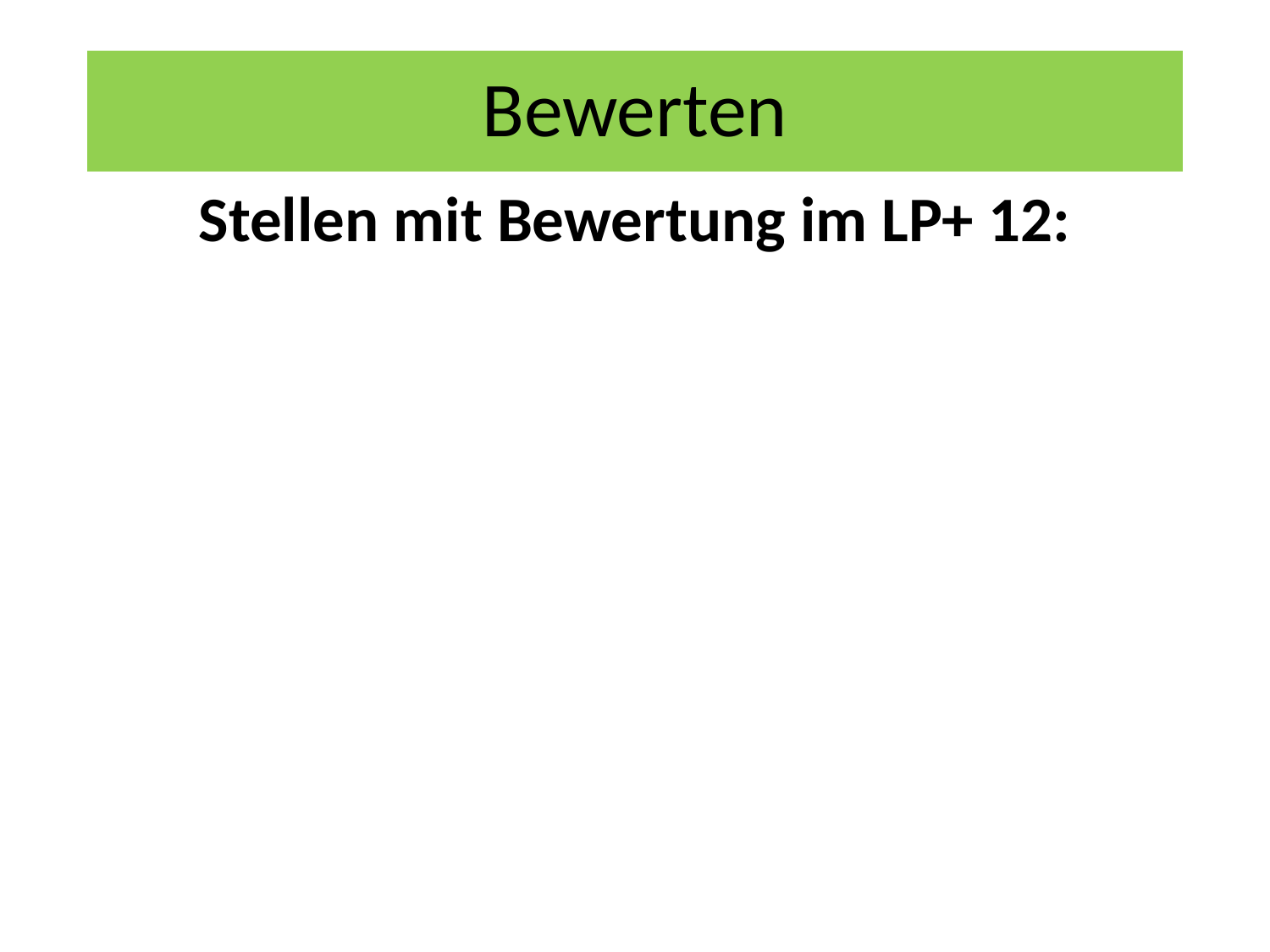

# Bewerten
Stellen mit Bewertung im LP+ 12: